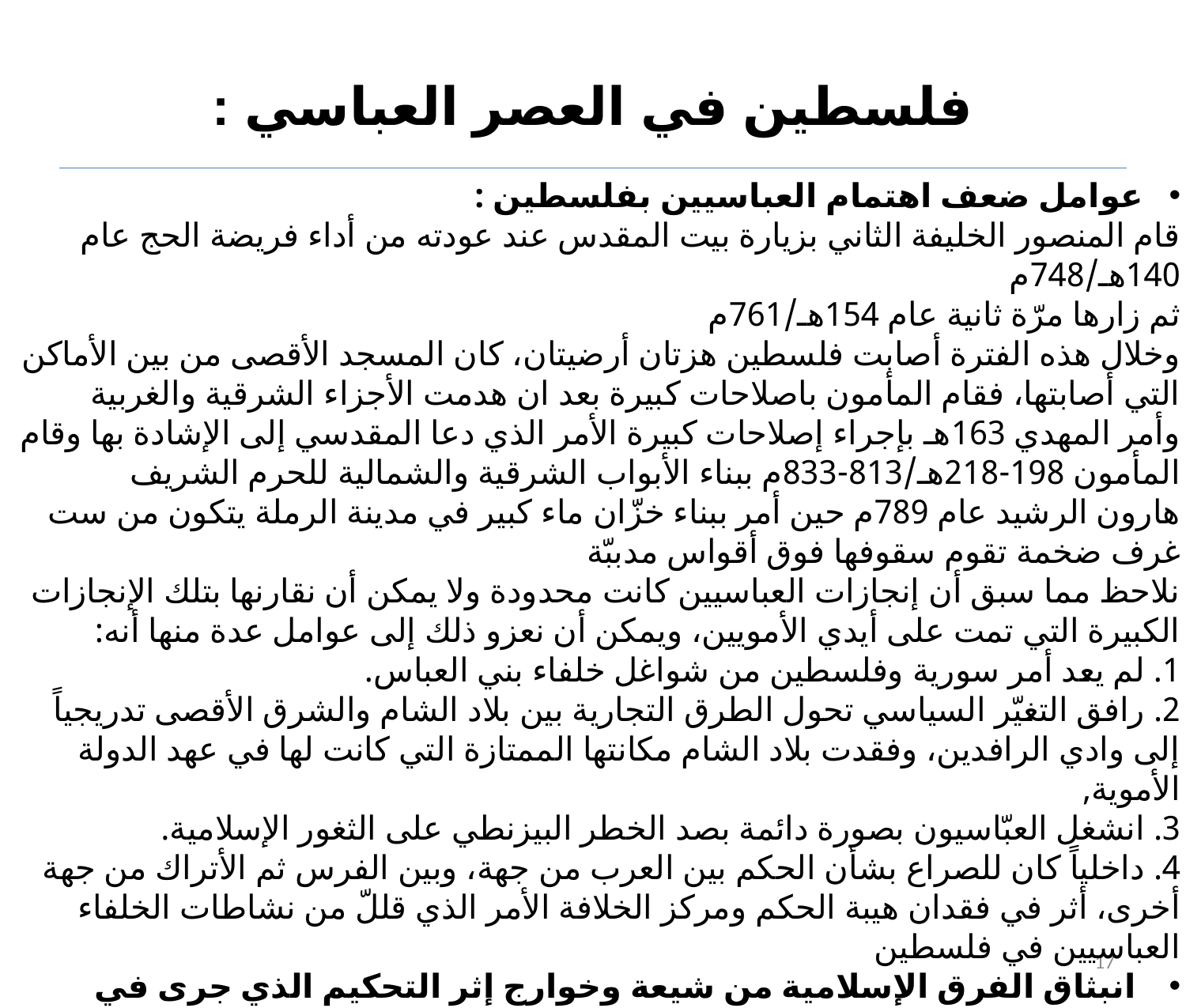

# فلسطين في العصر العباسي :
عوامل ضعف اهتمام العباسيين بفلسطين :
قام المنصور الخليفة الثاني بزيارة بيت المقدس عند عودته من أداء فريضة الحج عام 140هـ/748م
ثم زارها مرّة ثانية عام 154هـ/761م
وخلال هذه الفترة أصابت فلسطين هزتان أرضيتان، كان المسجد الأقصى من بين الأماكن التي أصابتها، فقام المأمون باصلاحات كبيرة بعد ان هدمت الأجزاء الشرقية والغربية
وأمر المهدي 163هـ بإجراء إصلاحات كبيرة الأمر الذي دعا المقدسي إلى الإشادة بها وقام المأمون 198-218هـ/813-833م ببناء الأبواب الشرقية والشمالية للحرم الشريف
هارون الرشيد عام 789م حين أمر ببناء خزّان ماء كبير في مدينة الرملة يتكون من ست غرف ضخمة تقوم سقوفها فوق أقواس مدببّة
نلاحظ مما سبق أن إنجازات العباسيين كانت محدودة ولا يمكن أن نقارنها بتلك الإنجازات الكبيرة التي تمت على أيدي الأمويين، ويمكن أن نعزو ذلك إلى عوامل عدة منها أنه:
1. لم يعد أمر سورية وفلسطين من شواغل خلفاء بني العباس.
2. رافق التغيّر السياسي تحول الطرق التجارية بين بلاد الشام والشرق الأقصى تدريجياً إلى وادي الرافدين، وفقدت بلاد الشام مكانتها الممتازة التي كانت لها في عهد الدولة الأموية,
3. انشغل العبّاسيون بصورة دائمة بصد الخطر البيزنطي على الثغور الإسلامية.
4. داخلياً كان للصراع بشأن الحكم بين العرب من جهة، وبين الفرس ثم الأتراك من جهة أخرى، أثر في فقدان هيبة الحكم ومركز الخلافة الأمر الذي قللّ من نشاطات الخلفاء العباسيين في فلسطين
انبثاق الفرق الإسلامية من شيعة وخوارج إثر التحكيم الذي جرى في جنوب فلسطين .
تنظيم أنجح حركة سياسية سرية في التاريخ انطلقت من الحميمة (الدعوة العباسية)
اتخذ العباسيون من الحميمة جنوب فلسطين مركزاً لتنظيم دعوتهم ضد الأمويين والإطاحة بسلطانهم في دمشق
17